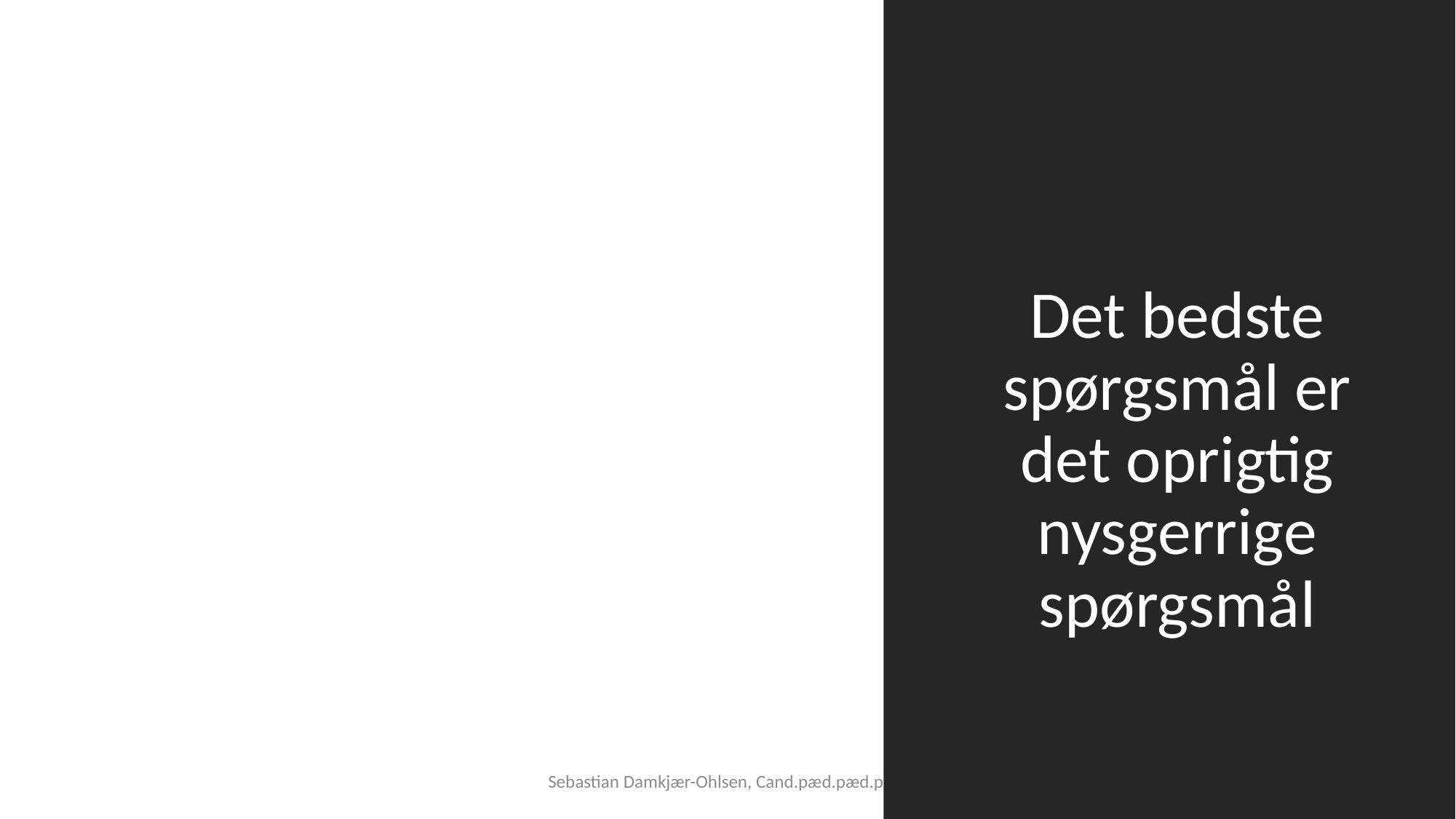

# Det bedste spørgsmål er det oprigtig nysgerrige spørgsmål

Sebastian Damkjær-Ohlsen, Cand.pæd.pæd.psyk
14